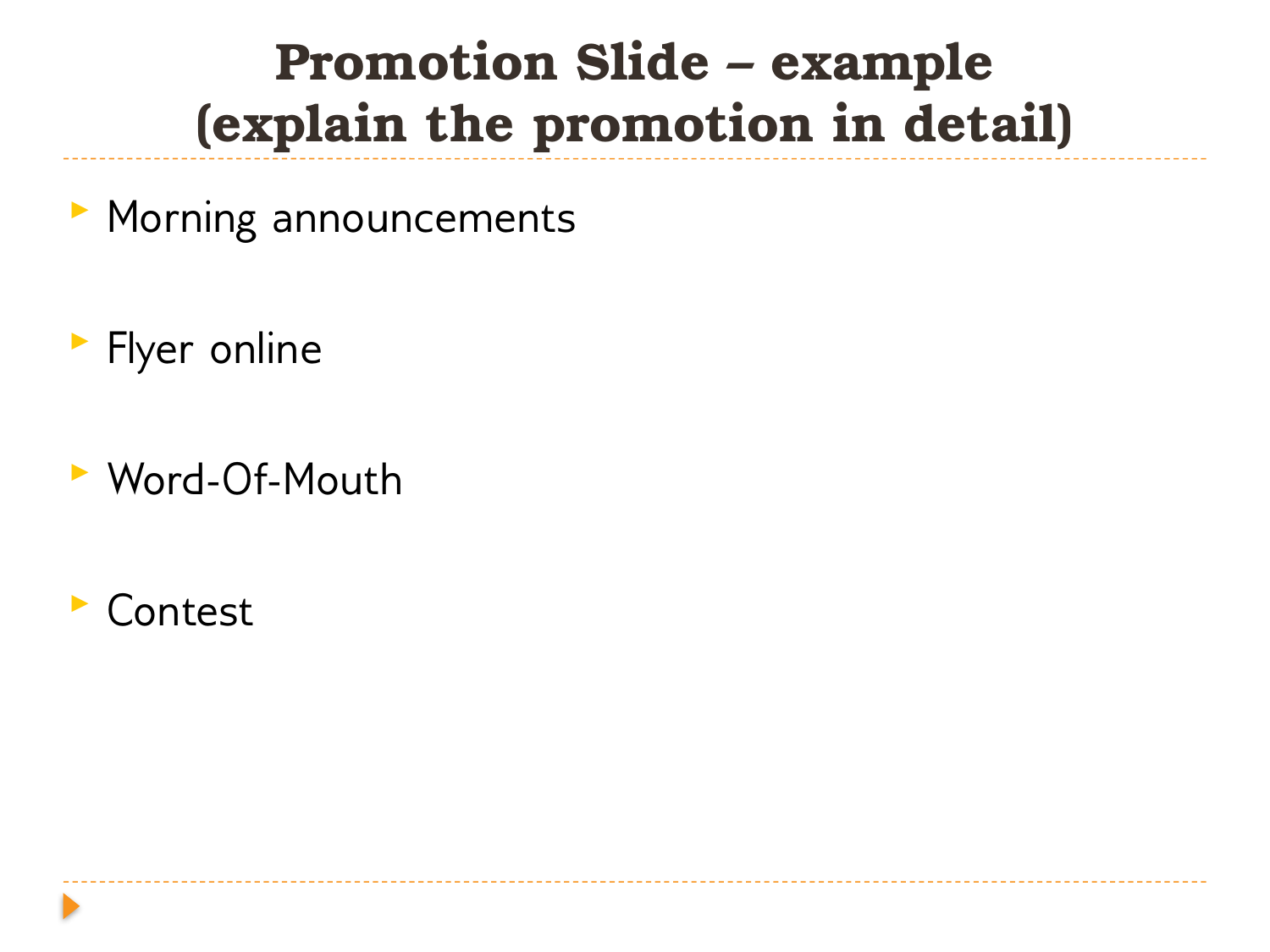

# Promotion Slide – example (explain the promotion in detail)
Morning announcements

Flyer online

Word-Of-Mouth

Contest